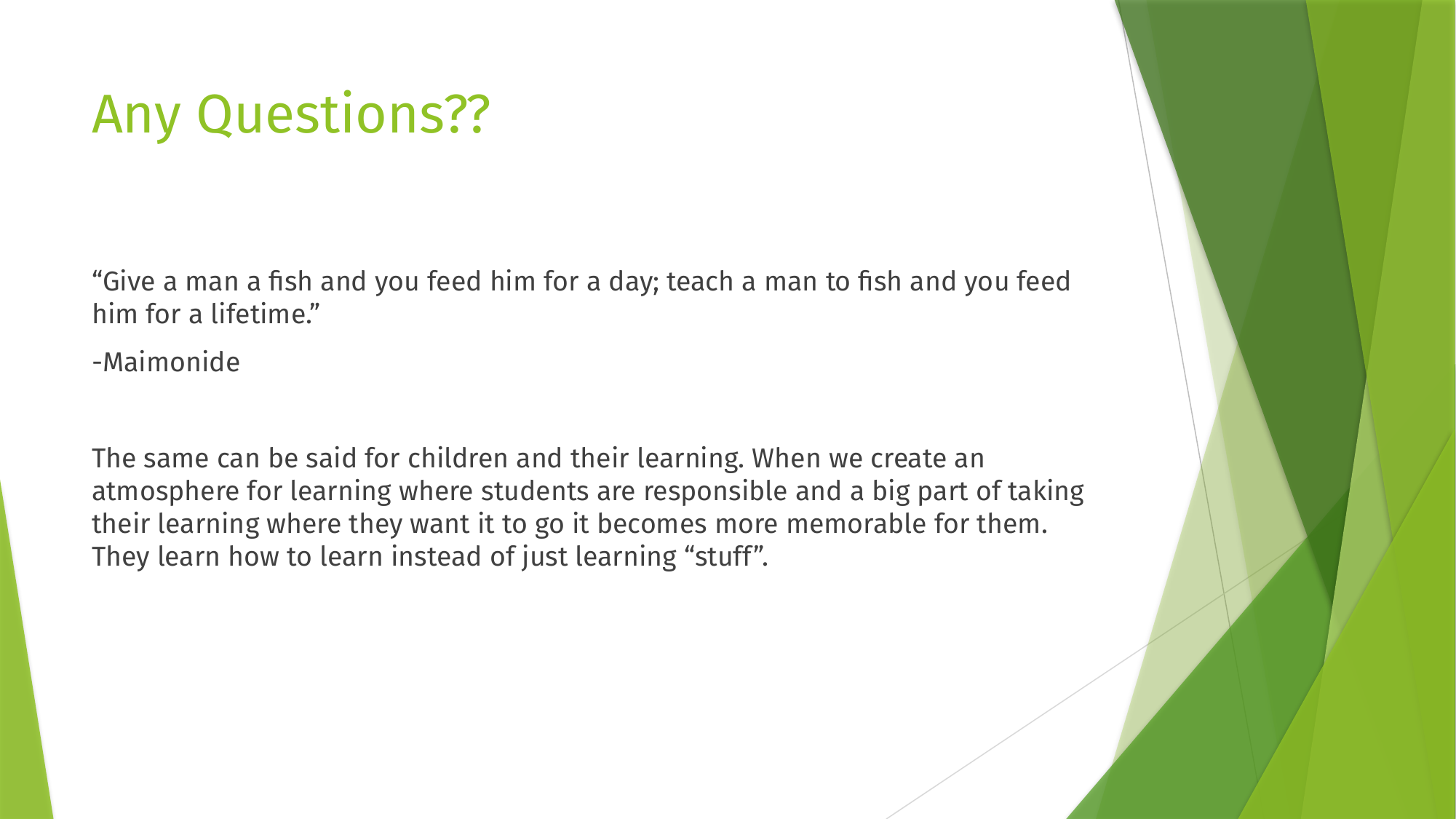

# Any Questions??
“Give a man a fish and you feed him for a day; teach a man to fish and you feed him for a lifetime.”
-Maimonide

The same can be said for children and their learning. When we create an atmosphere for learning where students are responsible and a big part of taking their learning where they want it to go it becomes more memorable for them. They learn how to learn instead of just learning “stuff”.